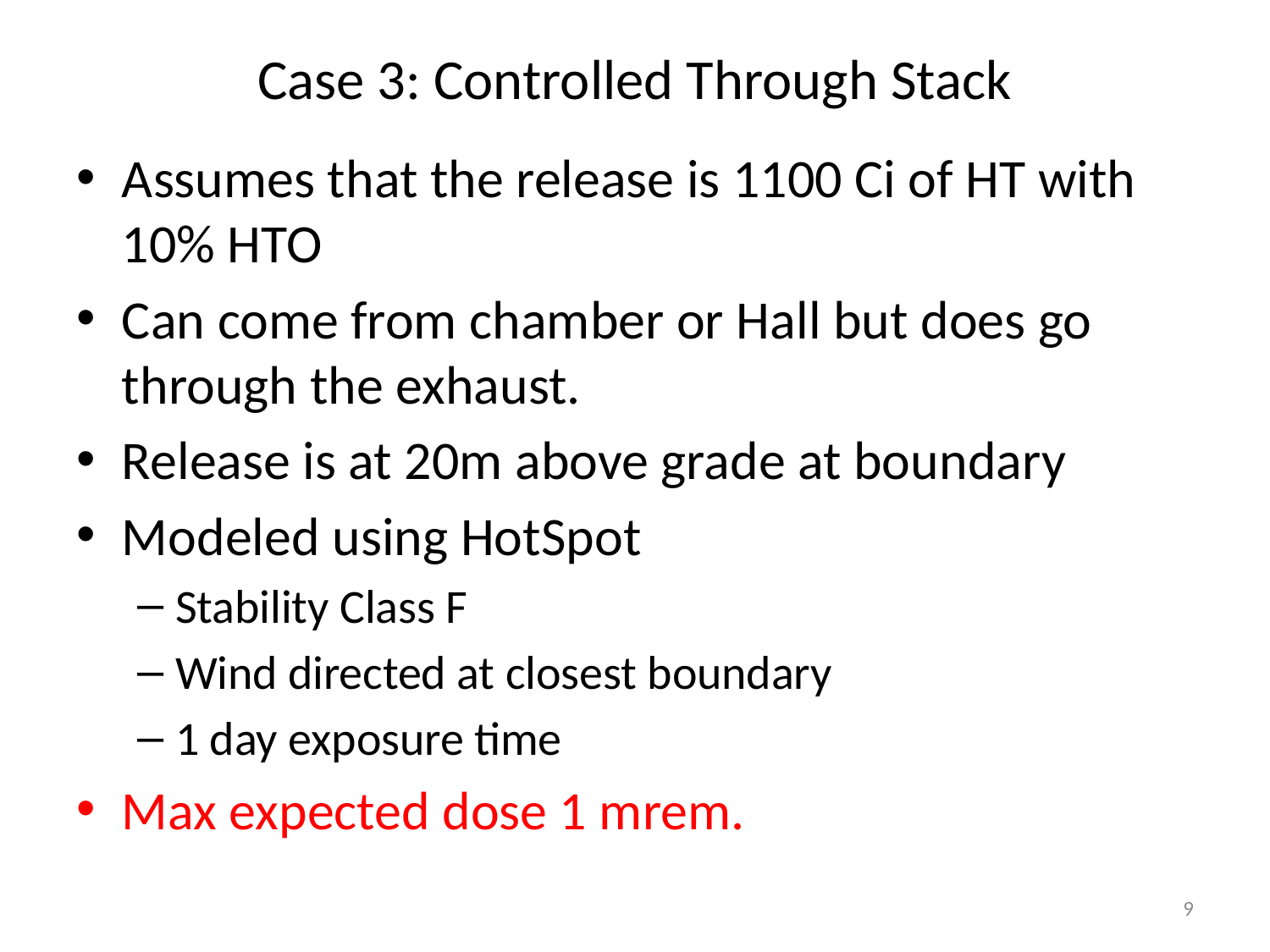

# Case 3: Controlled Through Stack
Assumes that the release is 1100 Ci of HT with 10% HTO
Can come from chamber or Hall but does go through the exhaust.
Release is at 20m above grade at boundary
Modeled using HotSpot
Stability Class F
Wind directed at closest boundary
1 day exposure time
Max expected dose 1 mrem.
9